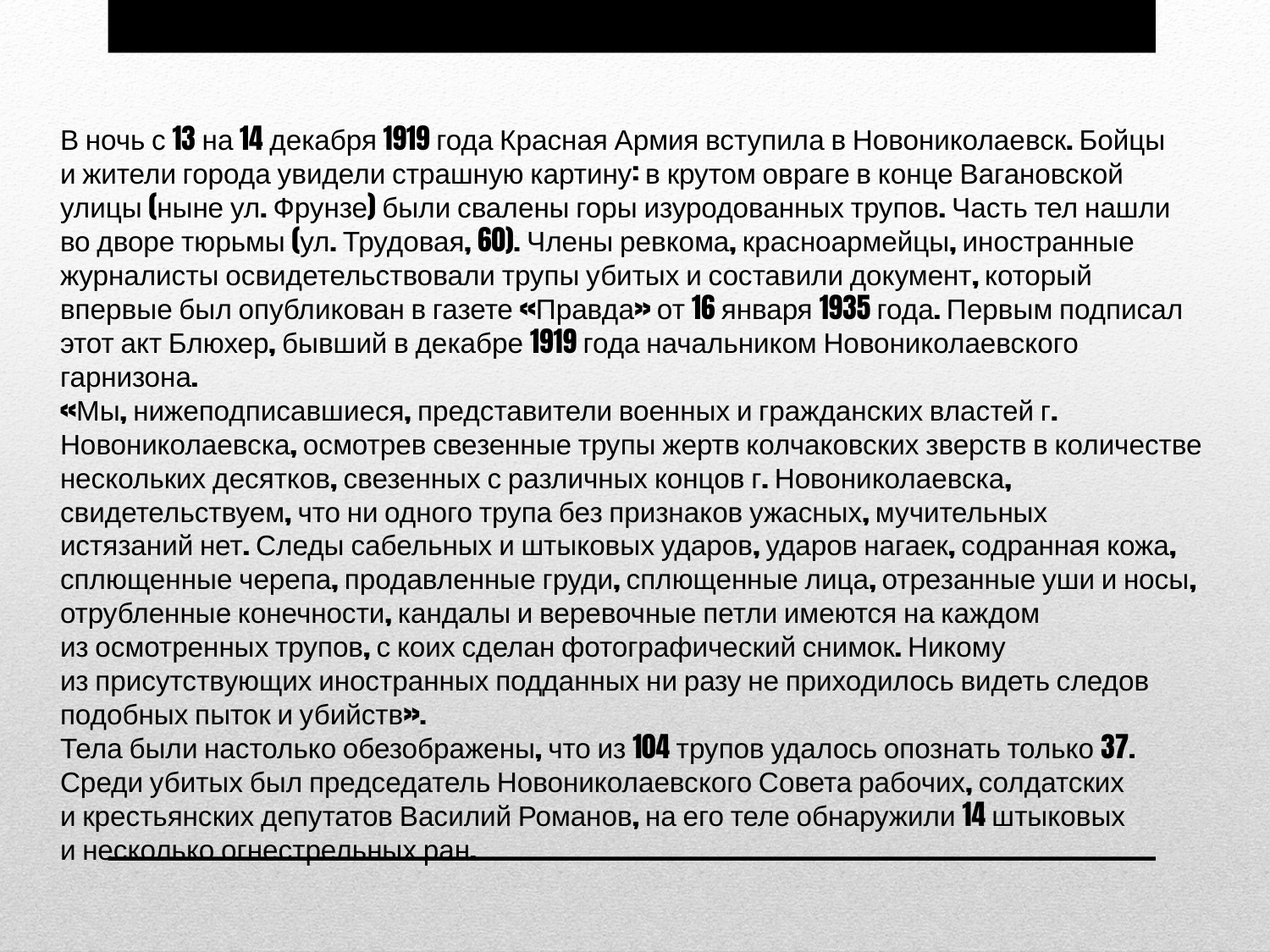

В ночь с 13 на 14 декабря 1919 года Красная Армия вступила в Новониколаевск. Бойцы и жители города увидели страшную картину: в крутом овраге в конце Вагановской улицы (ныне ул. Фрунзе) были свалены горы изуродованных трупов. Часть тел нашли во дворе тюрьмы (ул. Трудовая, 60). Члены ревкома, красноармейцы, иностранные журналисты освидетельствовали трупы убитых и составили документ, который впервые был опубликован в газете «Правда» от 16 января 1935 года. Первым подписал этот акт Блюхер, бывший в декабре 1919 года начальником Новониколаевского гарнизона.
«Мы, нижеподписавшиеся, представители военных и гражданских властей г. Новониколаевска, осмотрев свезенные трупы жертв колчаковских зверств в количестве нескольких десятков, свезенных с различных концов г. Новониколаевска, свидетельствуем, что ни одного трупа без признаков ужасных, мучительных истязаний нет. Следы сабельных и штыковых ударов, ударов нагаек, содранная кожа, сплющенные черепа, продавленные груди, сплющенные лица, отрезанные уши и носы, отрубленные конечности, кандалы и веревочные петли имеются на каждом из осмотренных трупов, с коих сделан фотографический снимок. Никому из присутствующих иностранных подданных ни разу не приходилось видеть следов подобных пыток и убийств».
Тела были настолько обезображены, что из 104 трупов удалось опознать только 37. Среди убитых был председатель Новониколаевского Совета рабочих, солдатских и крестьянских депутатов Василий Романов, на его теле обнаружили 14 штыковых и несколько огнестрельных ран.